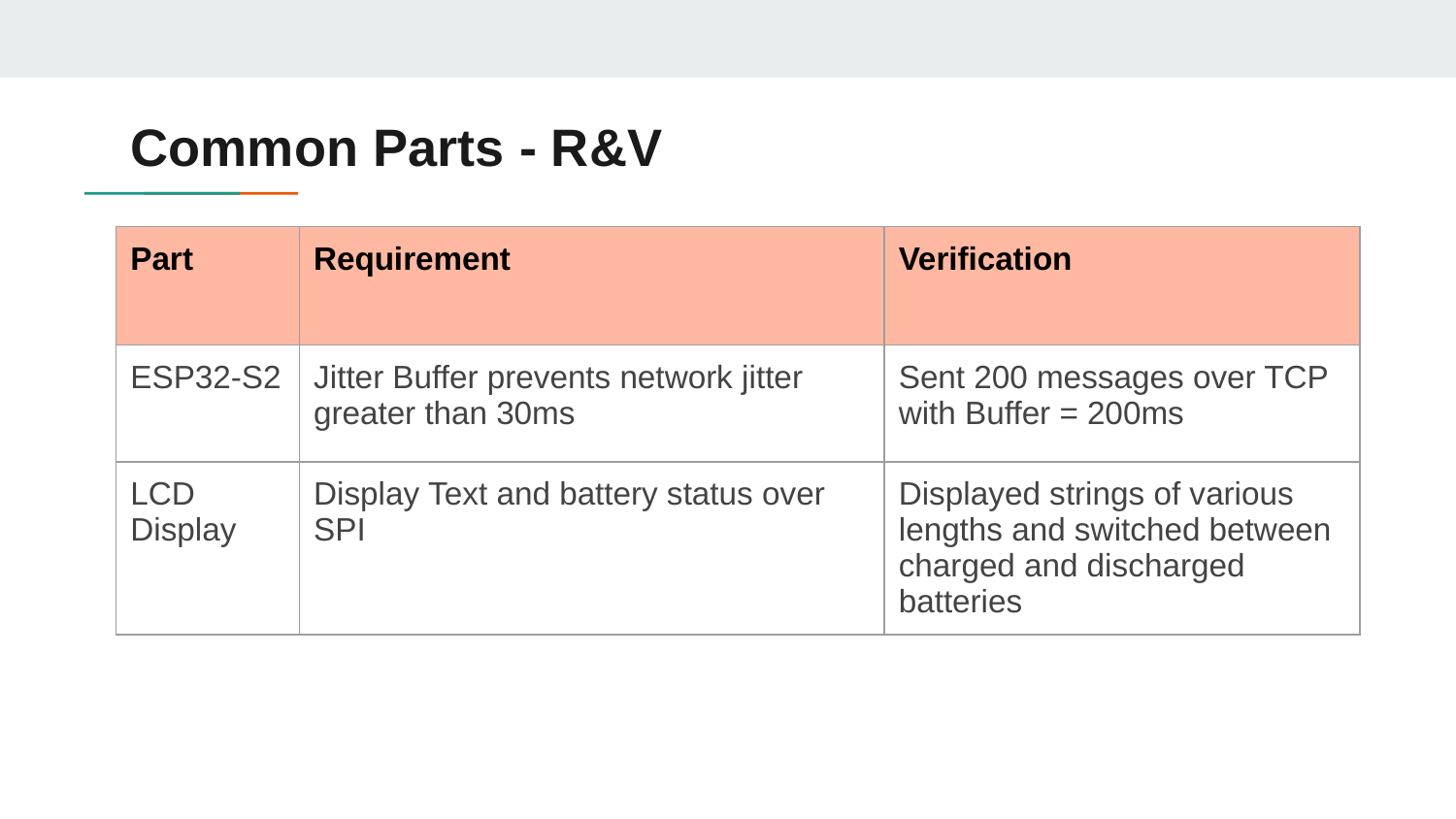

# Common Parts - R&V
| Part | Requirement | Verification |
| --- | --- | --- |
| ESP32-S2 | Jitter Buffer prevents network jitter greater than 30ms | Sent 200 messages over TCP with Buffer = 200ms |
| LCD Display | Display Text and battery status over SPI | Displayed strings of various lengths and switched between charged and discharged batteries |